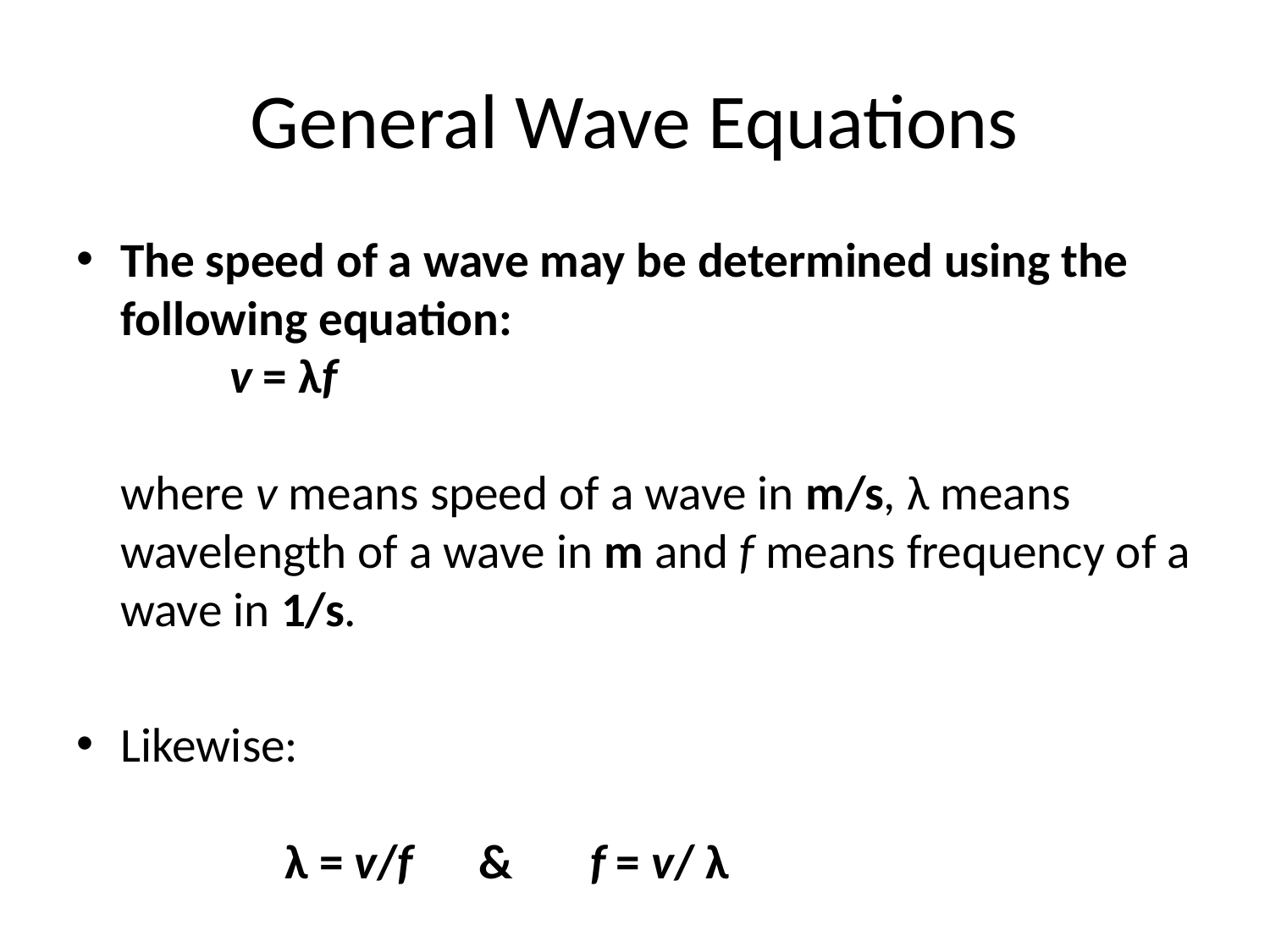

# General Wave Equations
The speed of a wave may be determined using the following equation:
				v = λf
where v means speed of a wave in m/s, λ means wavelength of a wave in m and f means frequency of a wave in 1/s.

Likewise:
 		     λ = v/f      &       f = v/ λ